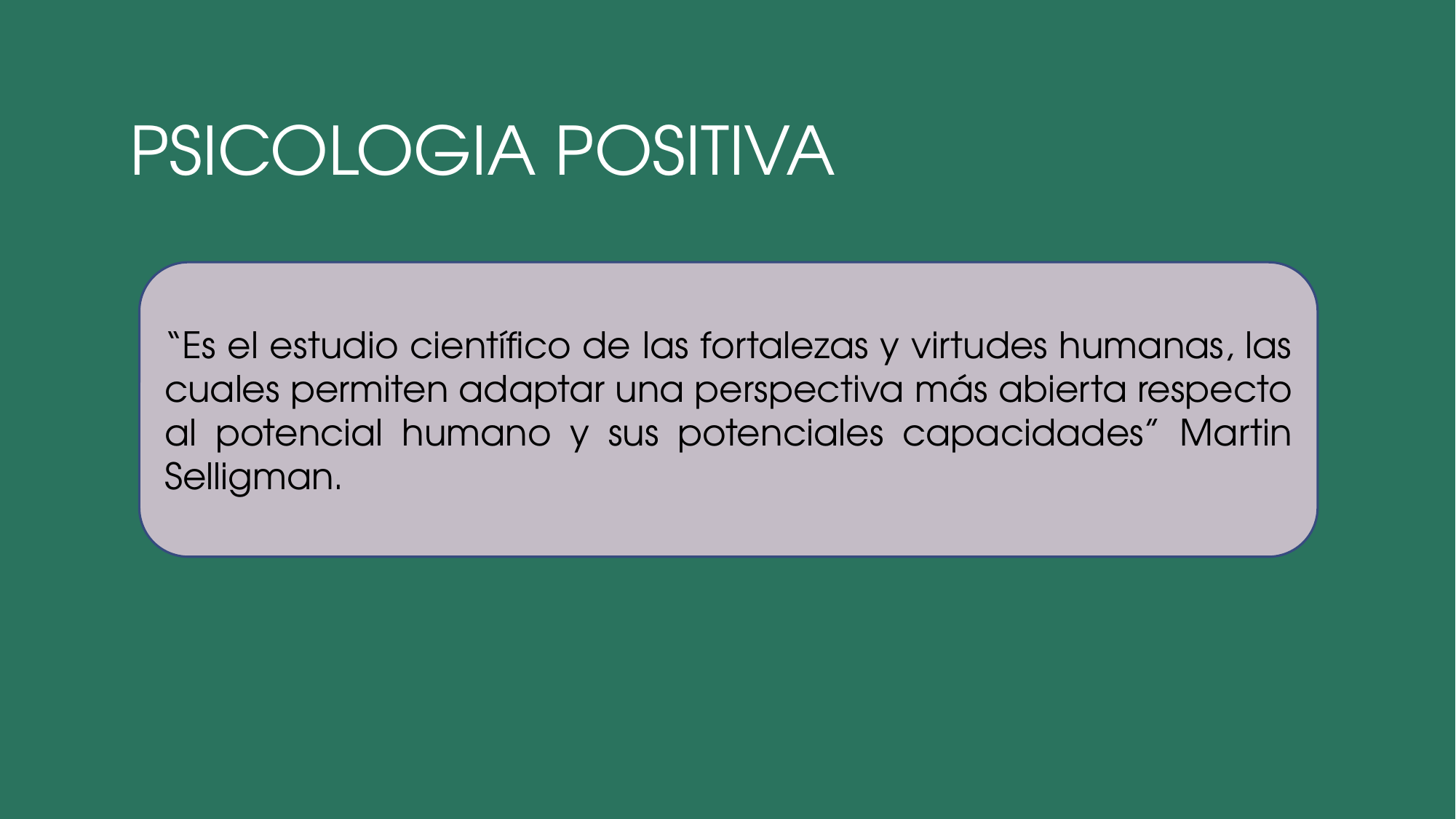

# PSICOLOGIA POSITIVA
“Es el estudio científico de las fortalezas y virtudes humanas, las cuales permiten adaptar una perspectiva más abierta respecto al potencial humano y sus potenciales capacidades” Martin Selligman.